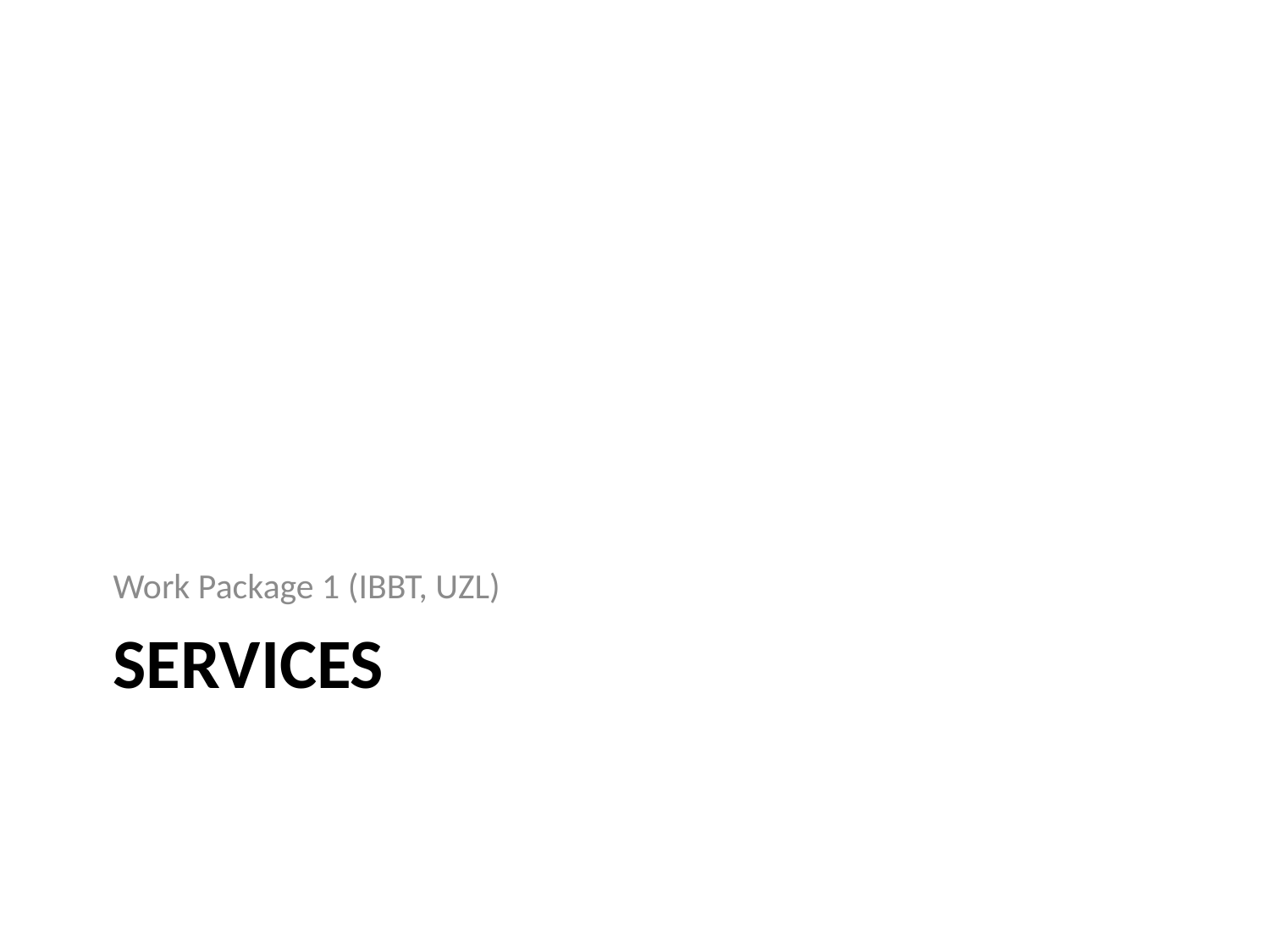

Work Package 1 (IBBT, UZL)
# Services